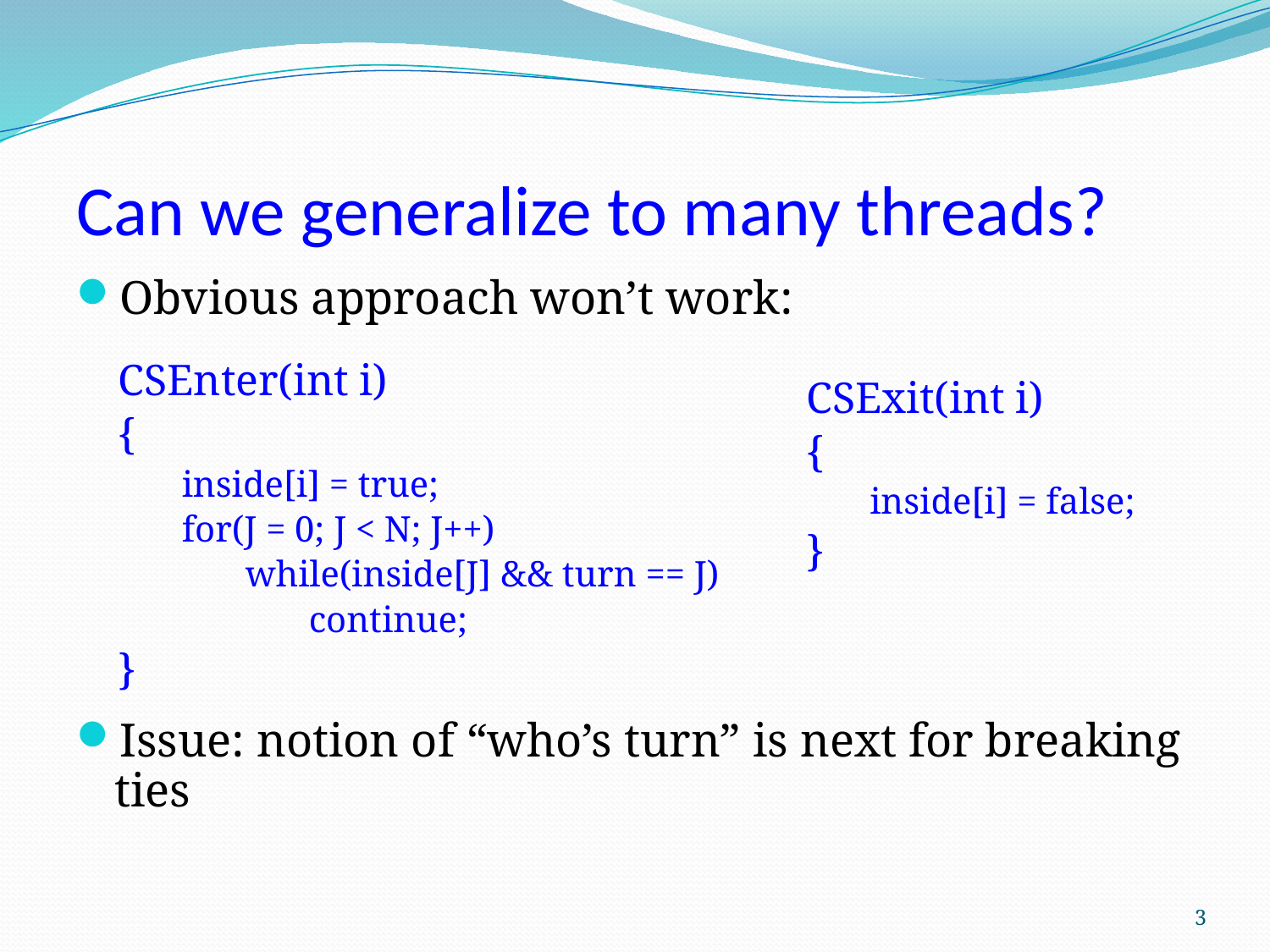

# Can we generalize to many threads?
Obvious approach won’t work:

Issue: notion of “who’s turn” is next for breaking ties

CSEnter(int i)
{
inside[i] = true;
for(J = 0; J < N; J++)
while(inside[J] && turn == J)
continue;
}

CSExit(int i)
{
inside[i] = false;
}
3